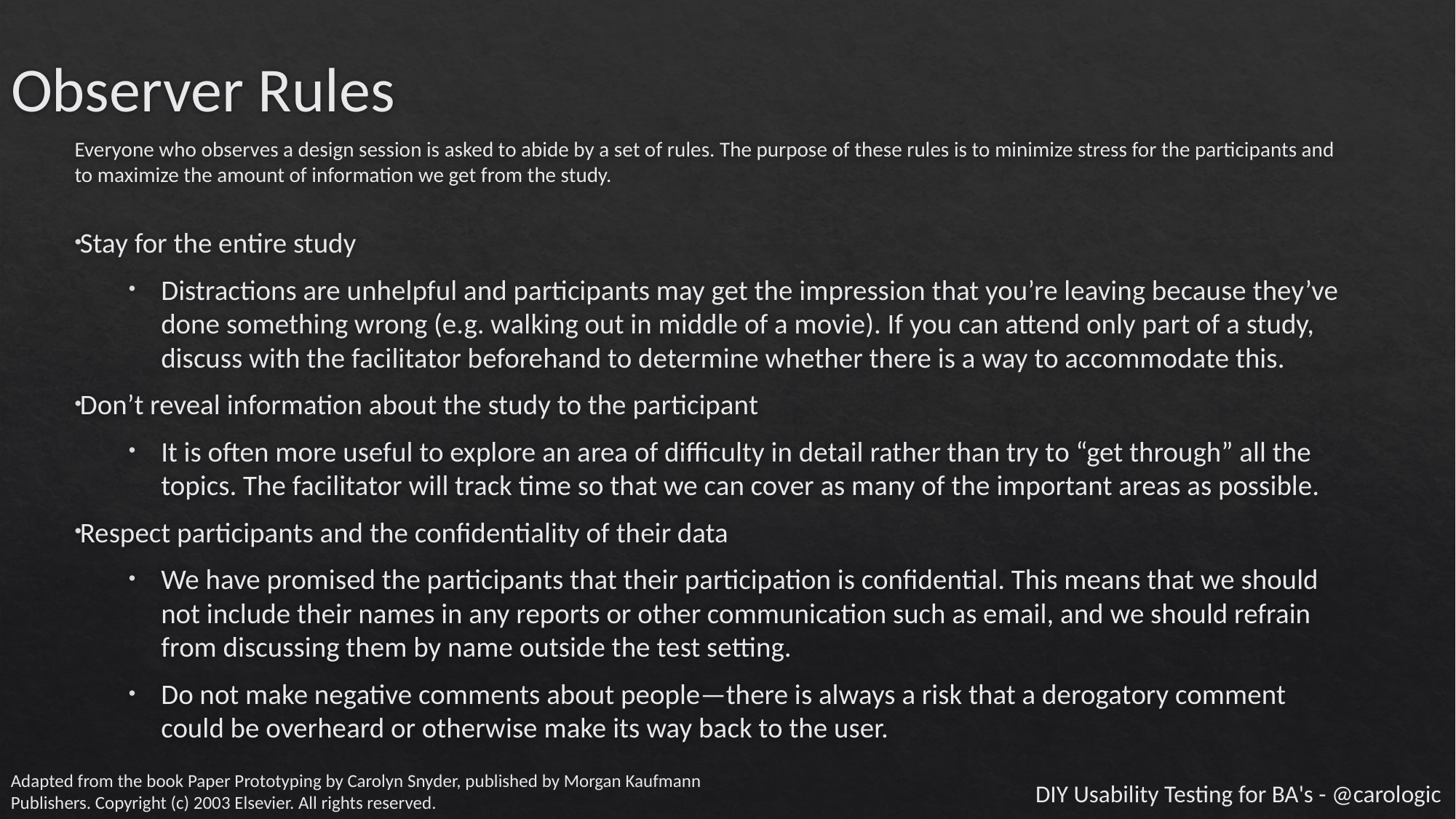

Observer Rules
Everyone who observes a design session is asked to abide by a set of rules. The purpose of these rules is to minimize stress for the participants and to maximize the amount of information we get from the study.
Stay for the entire study
Distractions are unhelpful and participants may get the impression that you’re leaving because they’ve done something wrong (e.g. walking out in middle of a movie). If you can attend only part of a study, discuss with the facilitator beforehand to determine whether there is a way to accommodate this.
Don’t reveal information about the study to the participant
It is often more useful to explore an area of difficulty in detail rather than try to “get through” all the topics. The facilitator will track time so that we can cover as many of the important areas as possible.
Respect participants and the confidentiality of their data
We have promised the participants that their participation is confidential. This means that we should not include their names in any reports or other communication such as email, and we should refrain from discussing them by name outside the test setting.
Do not make negative comments about people—there is always a risk that a derogatory comment could be overheard or otherwise make its way back to the user.

Adapted from the book Paper Prototyping by Carolyn Snyder, published by Morgan Kaufmann Publishers. Copyright (c) 2003 Elsevier. All rights reserved.